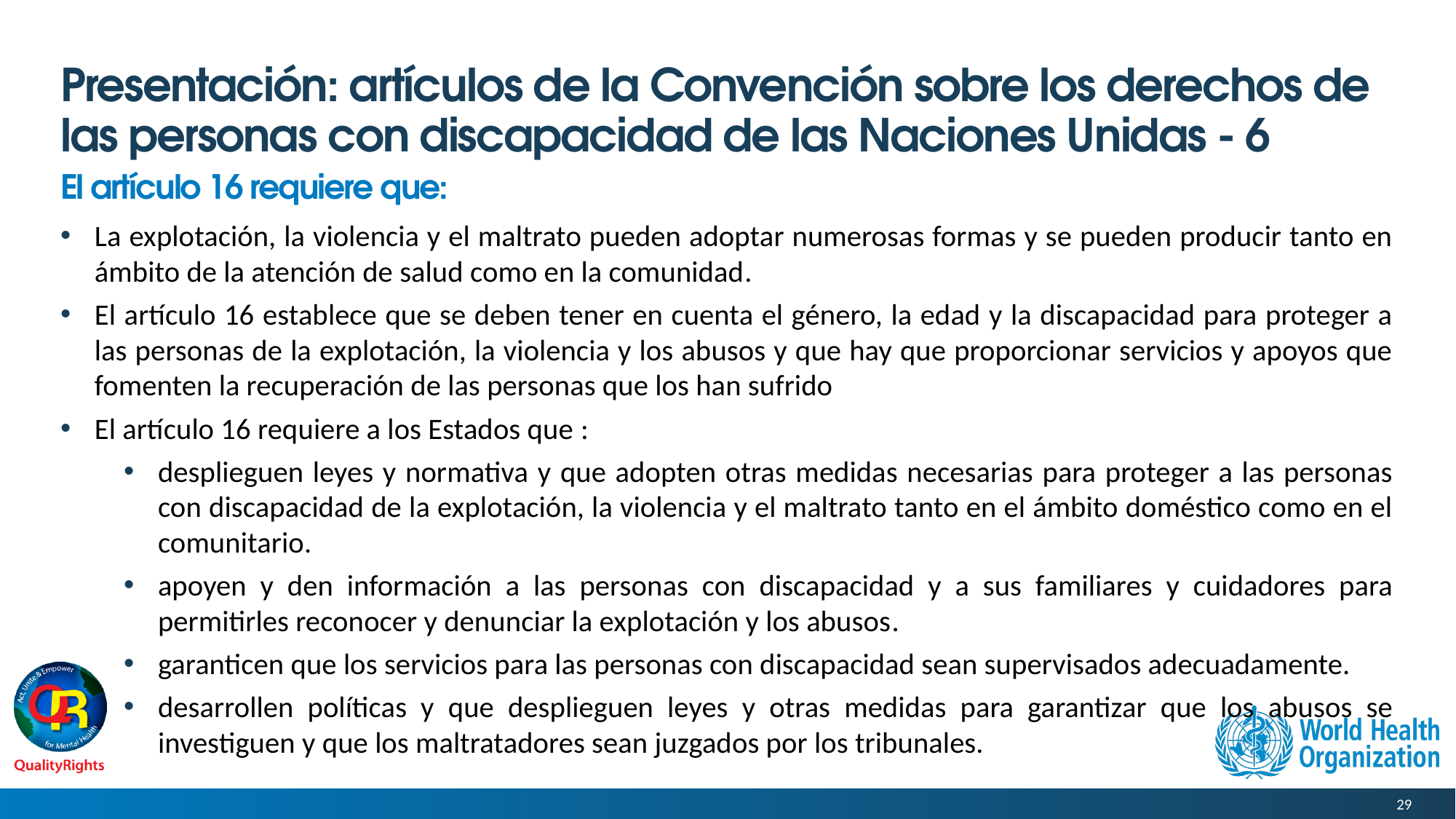

# Presentación: artículos de la Convención sobre los derechos de las personas con discapacidad de las Naciones Unidas - 6
El artículo 16 requiere que:
La explotación, la violencia y el maltrato pueden adoptar numerosas formas y se pueden producir tanto en ámbito de la atención de salud como en la comunidad.
El artículo 16 establece que se deben tener en cuenta el género, la edad y la discapacidad para proteger a las personas de la explotación, la violencia y los abusos y que hay que proporcionar servicios y apoyos que fomenten la recuperación de las personas que los han sufrido
El artículo 16 requiere a los Estados que :
desplieguen leyes y normativa y que adopten otras medidas necesarias para proteger a las personas con discapacidad de la explotación, la violencia y el maltrato tanto en el ámbito doméstico como en el comunitario.
apoyen y den información a las personas con discapacidad y a sus familiares y cuidadores para permitirles reconocer y denunciar la explotación y los abusos.
garanticen que los servicios para las personas con discapacidad sean supervisados adecuadamente.
desarrollen políticas y que desplieguen leyes y otras medidas para garantizar que los abusos se investiguen y que los maltratadores sean juzgados por los tribunales.